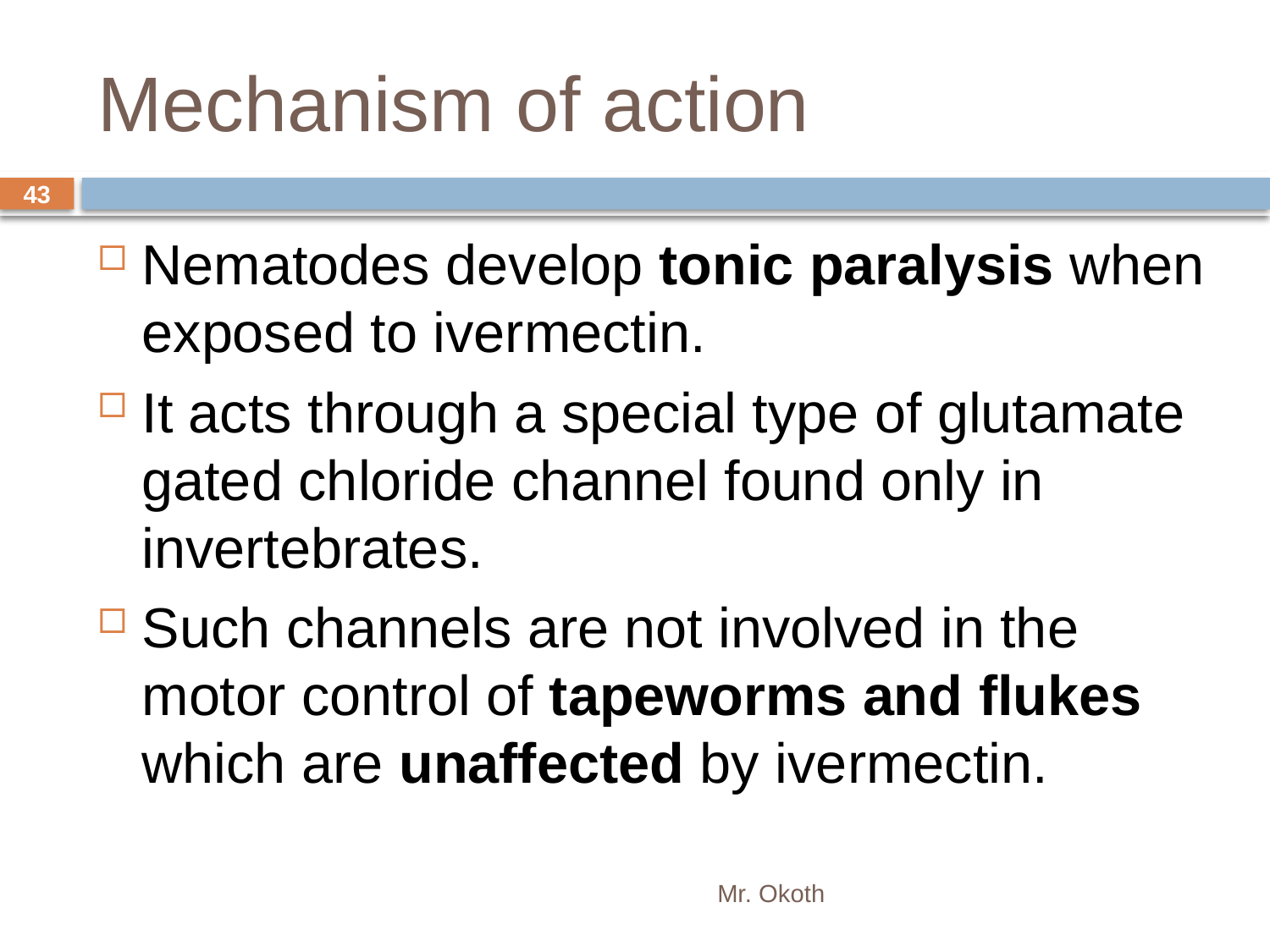

# Mechanism of action
43
Nematodes develop tonic paralysis when exposed to ivermectin.
It acts through a special type of glutamate gated chloride channel found only in invertebrates.
Such channels are not involved in the motor control of tapeworms and flukes which are unaffected by ivermectin.
Mr. Okoth